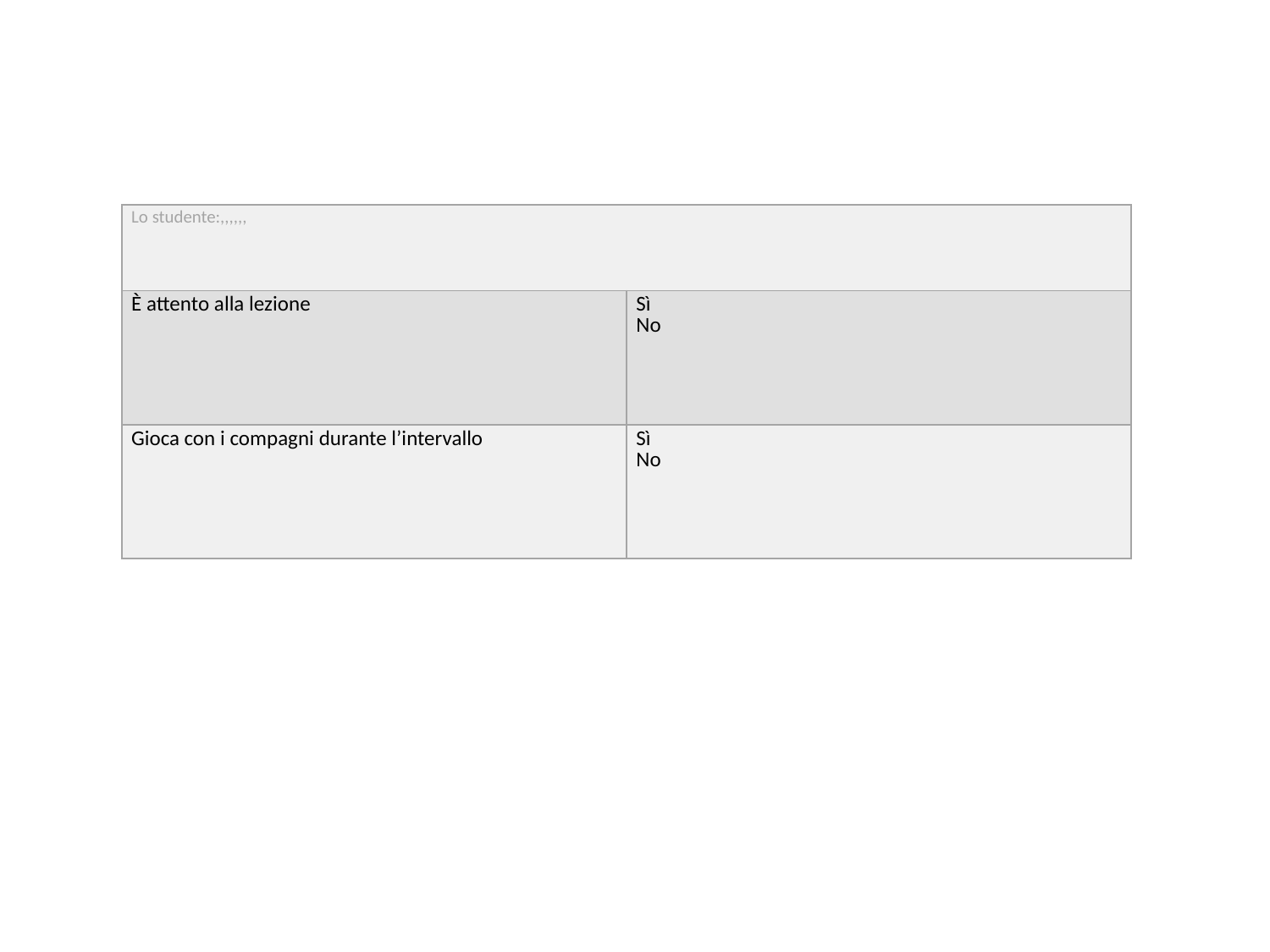

| Lo studente:,,,,,, |  |
| --- | --- |
| È attento alla lezione | Sì No |
| Gioca con i compagni durante l’intervallo | Sì No |